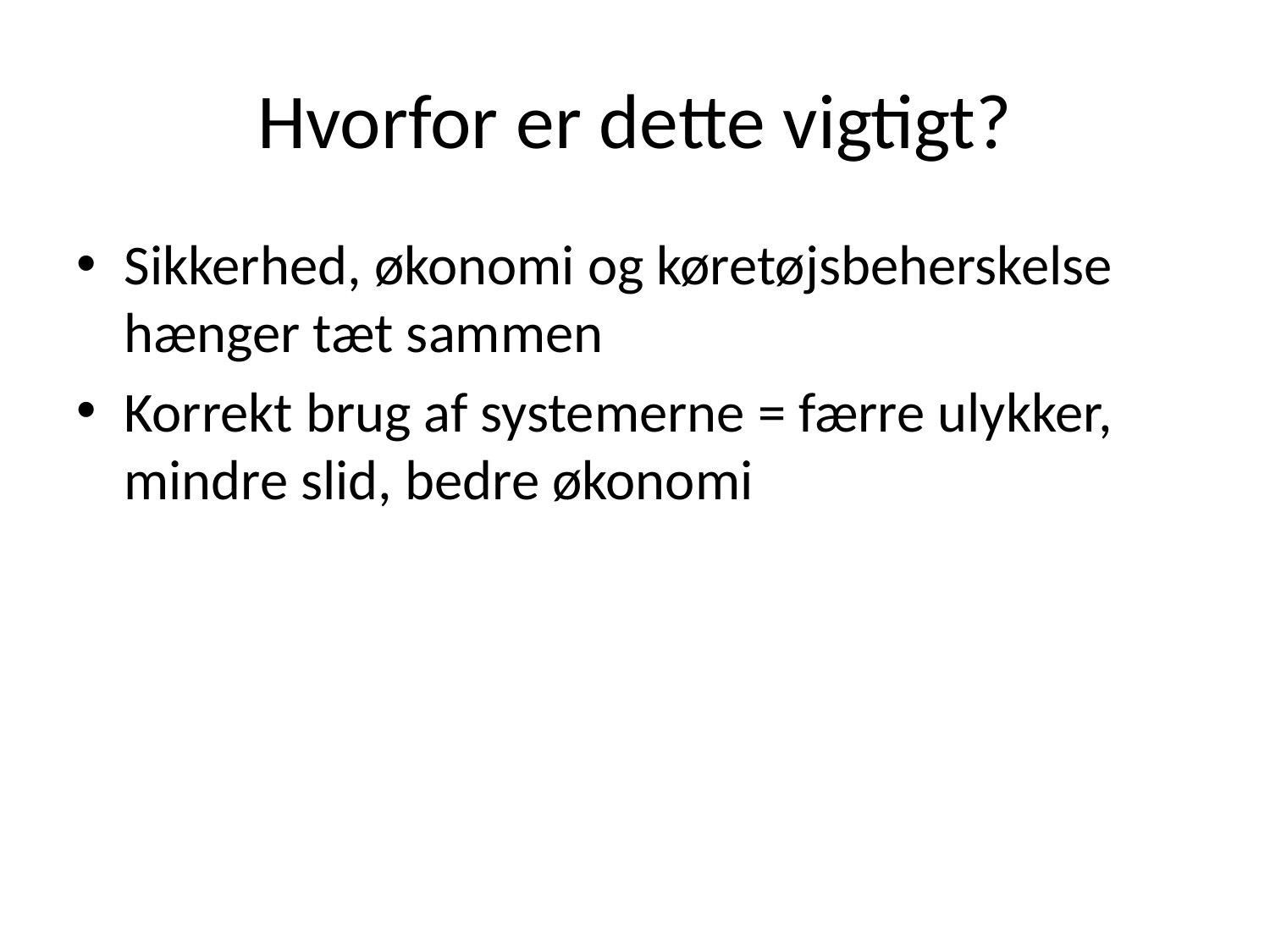

# Hvorfor er dette vigtigt?
Sikkerhed, økonomi og køretøjsbeherskelse hænger tæt sammen
Korrekt brug af systemerne = færre ulykker, mindre slid, bedre økonomi